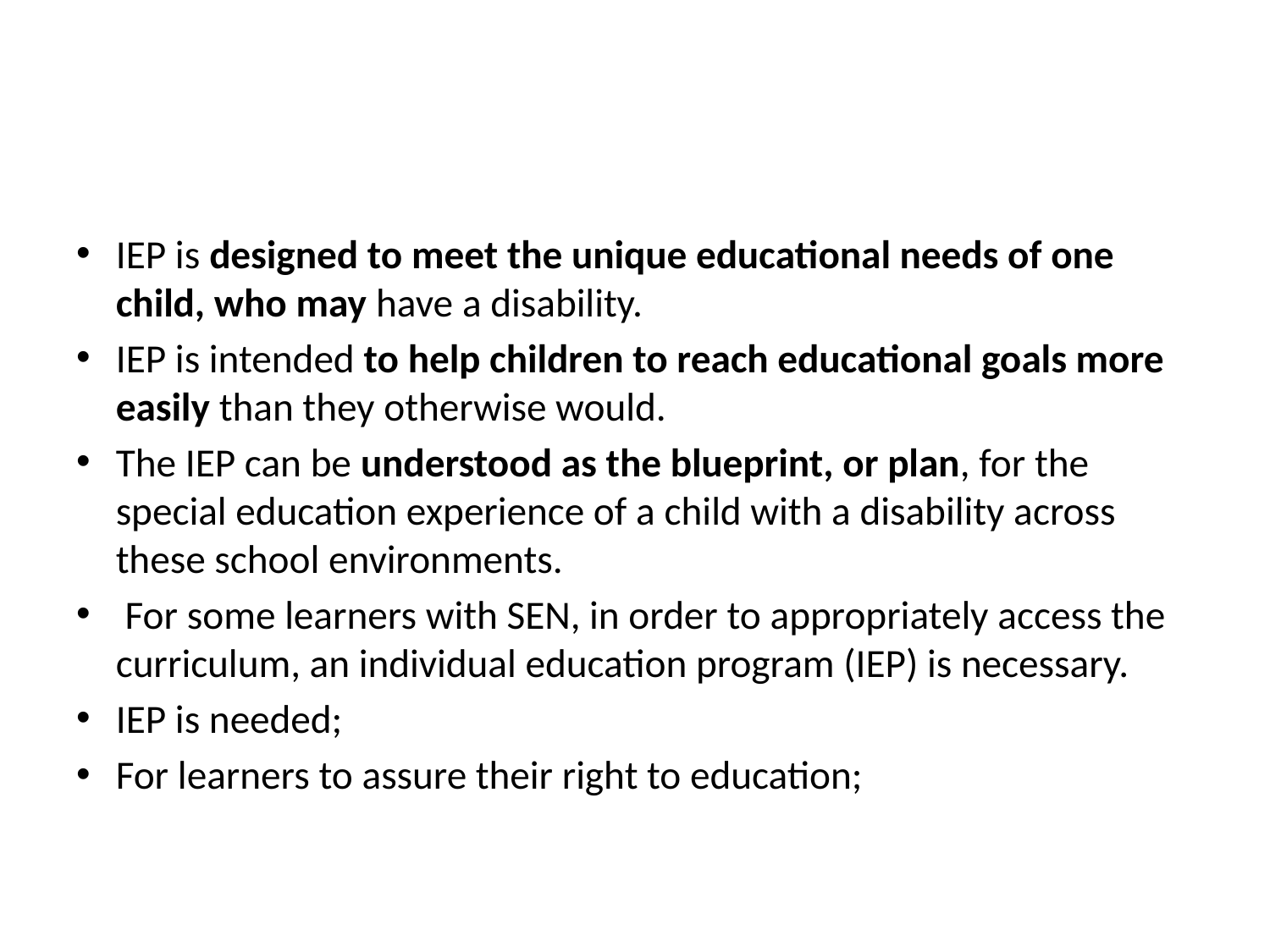

#
IEP is designed to meet the unique educational needs of one child, who may have a disability.
IEP is intended to help children to reach educational goals more easily than they otherwise would.
The IEP can be understood as the blueprint, or plan, for the special education experience of a child with a disability across these school environments.
 For some learners with SEN, in order to appropriately access the curriculum, an individual education program (IEP) is necessary.
IEP is needed;
For learners to assure their right to education;